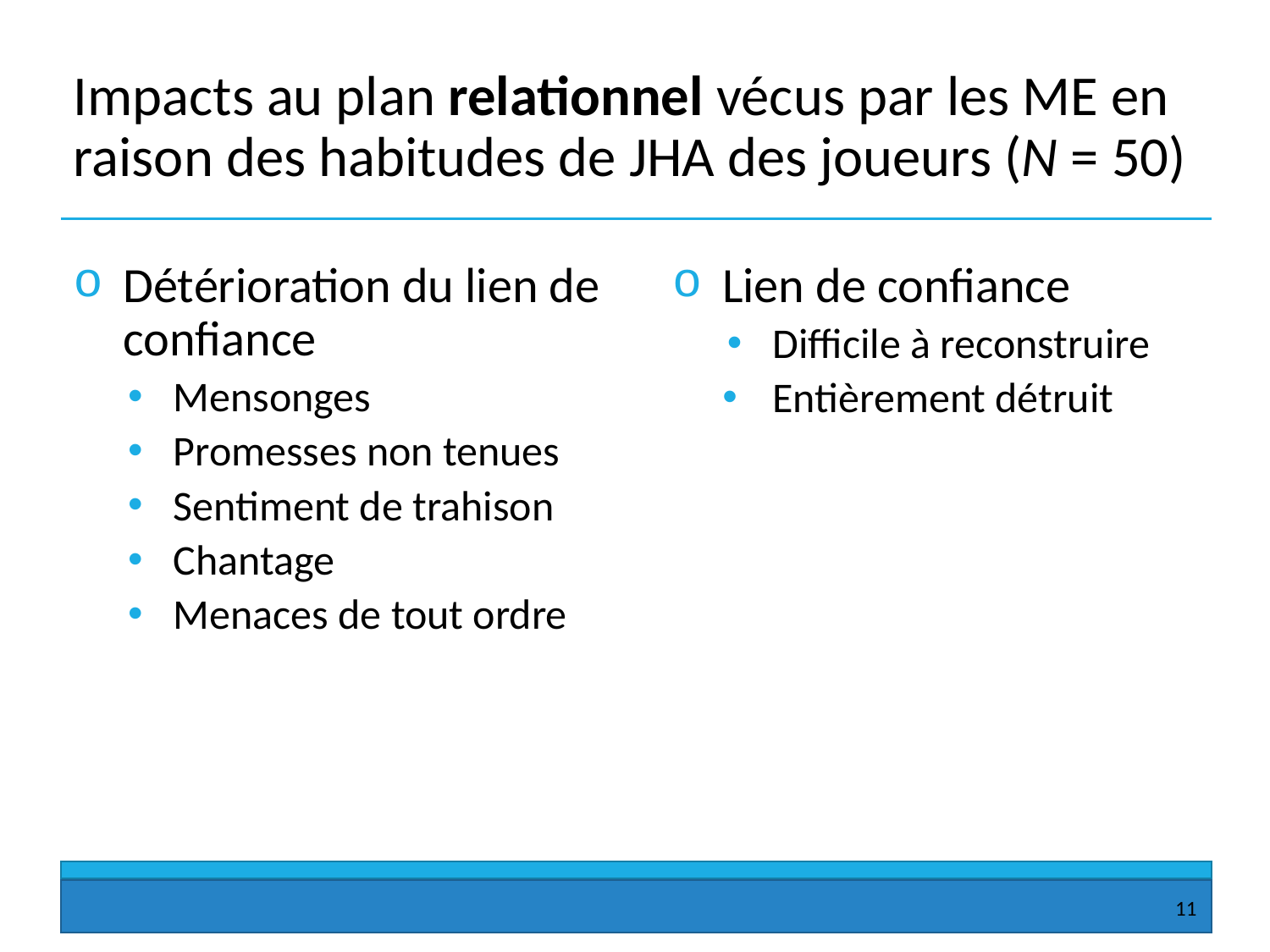

# Impacts au plan relationnel vécus par les ME en raison des habitudes de JHA des joueurs (N = 50)
Détérioration du lien de confiance
Mensonges
Promesses non tenues
Sentiment de trahison
Chantage
Menaces de tout ordre

Lien de confiance
Difficile à reconstruire
Entièrement détruit

11